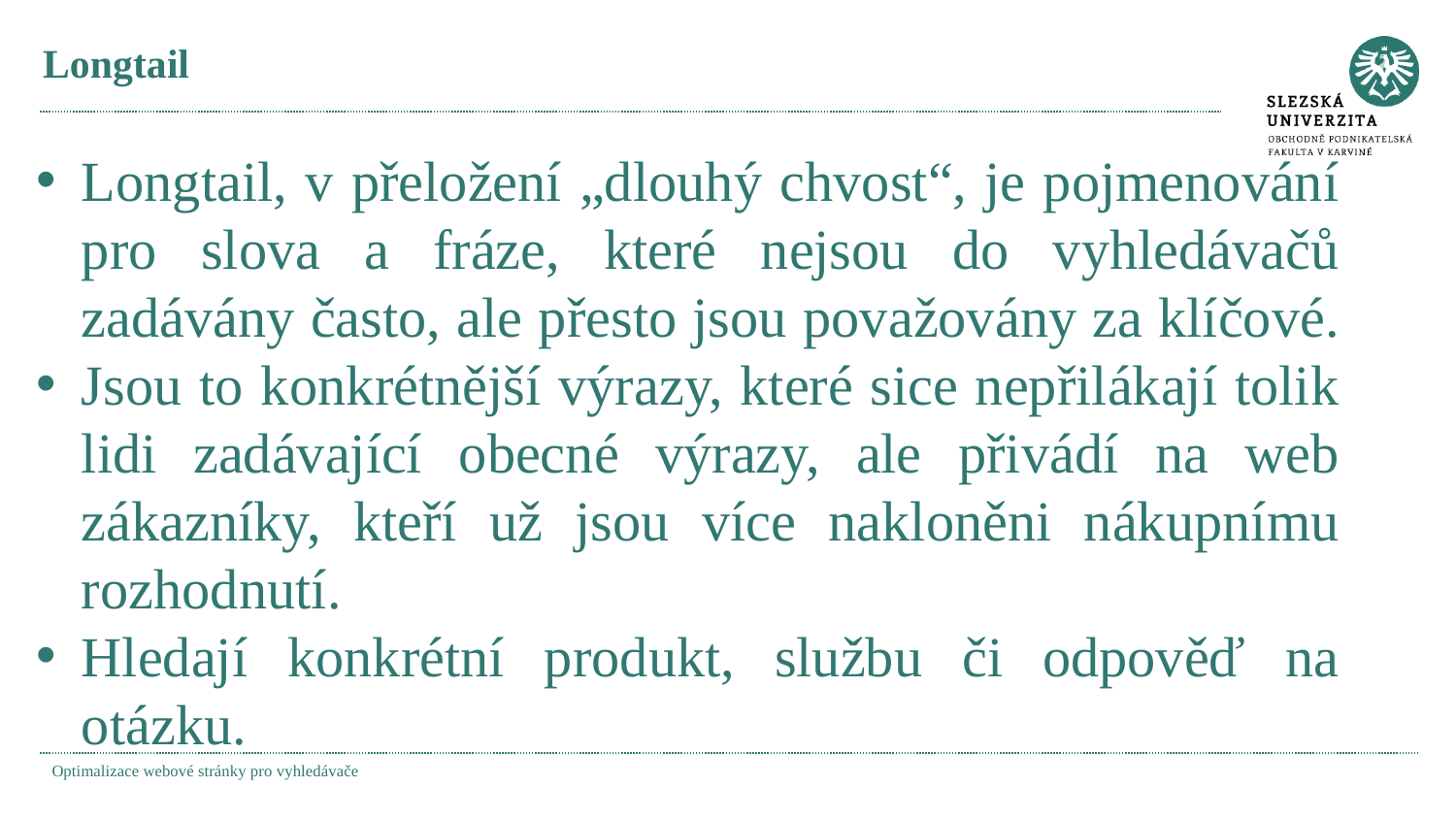

# Longtail
Longtail, v přeložení „dlouhý chvost“, je pojmenování pro slova a fráze, které nejsou do vyhledávačů zadávány často, ale přesto jsou považovány za klíčové.
Jsou to konkrétnější výrazy, které sice nepřilákají tolik lidi zadávající obecné výrazy, ale přivádí na web zákazníky, kteří už jsou více nakloněni nákupnímu rozhodnutí.
Hledají konkrétní produkt, službu či odpověď na otázku.

Optimalizace webové stránky pro vyhledávače